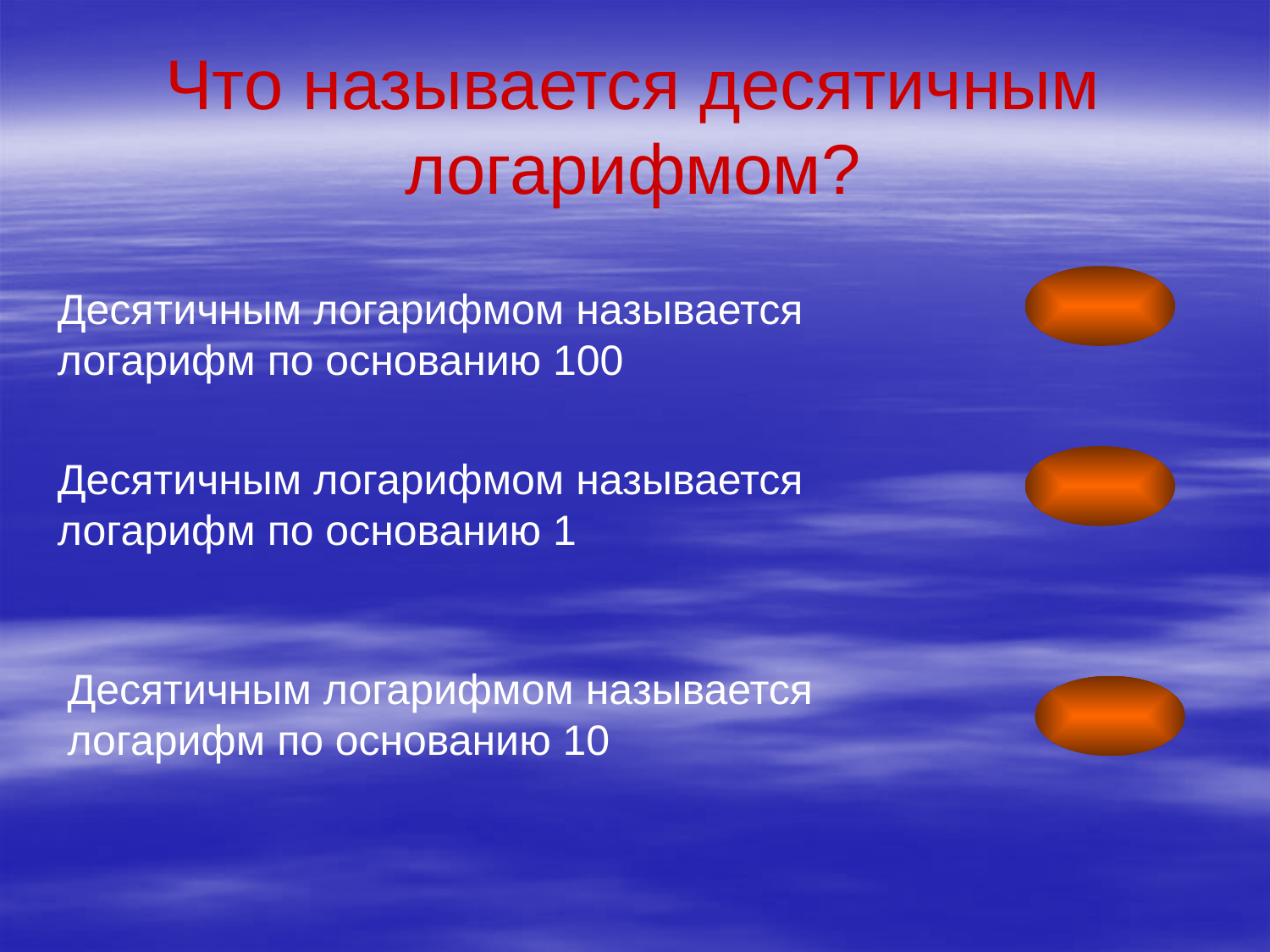

# Что называется десятичным логарифмом?

Десятичным логарифмом называется логарифм по основанию 100
Десятичным логарифмом называется логарифм по основанию 1

Десятичным логарифмом называется логарифм по основанию 10